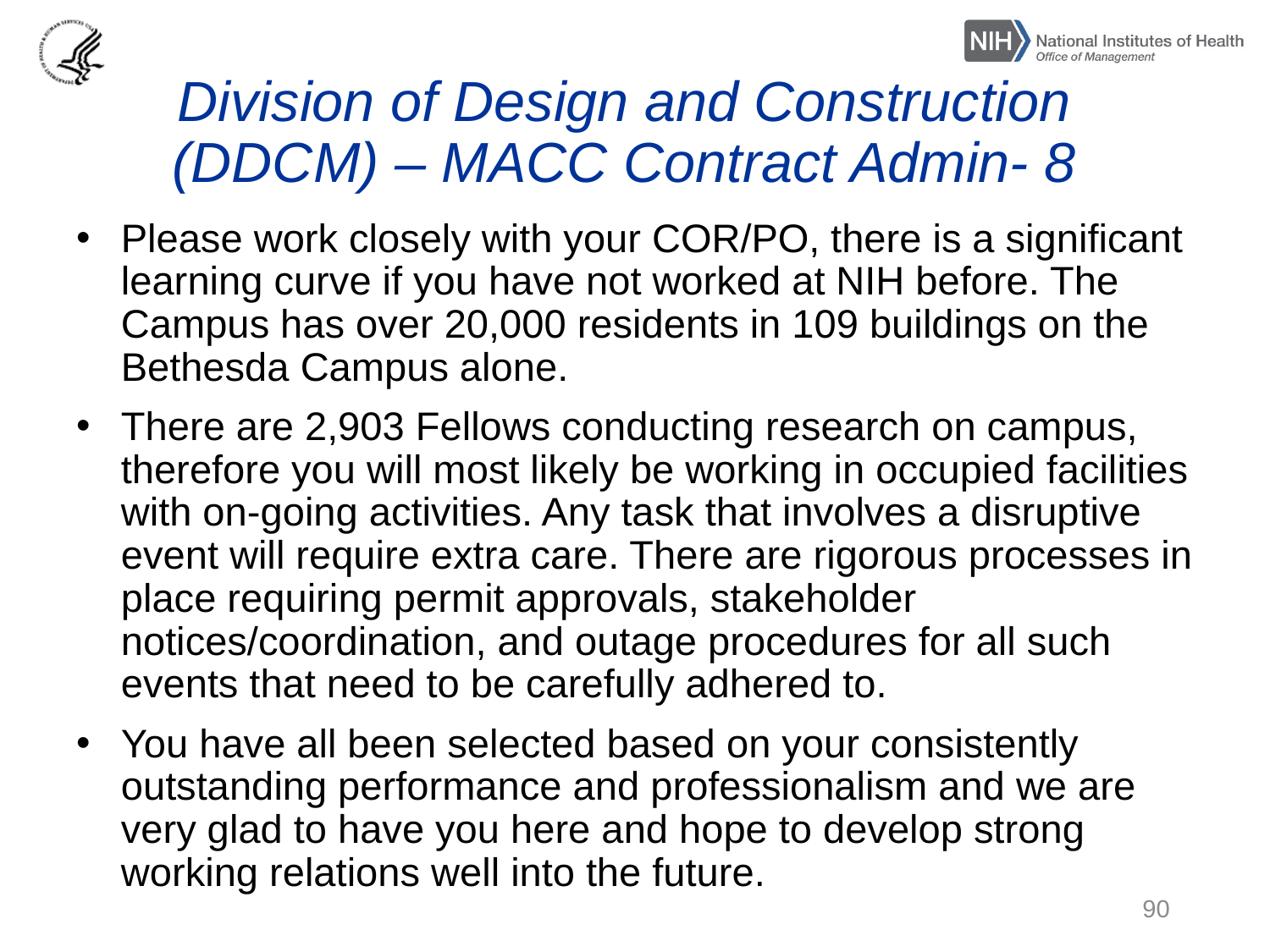

# Division of Design and Construction (DDCM) – MACC Contract Admin- 8
Please work closely with your COR/PO, there is a significant learning curve if you have not worked at NIH before. The Campus has over 20,000 residents in 109 buildings on the Bethesda Campus alone.
There are 2,903 Fellows conducting research on campus, therefore you will most likely be working in occupied facilities with on-going activities. Any task that involves a disruptive event will require extra care. There are rigorous processes in place requiring permit approvals, stakeholder notices/coordination, and outage procedures for all such events that need to be carefully adhered to.
You have all been selected based on your consistently outstanding performance and professionalism and we are very glad to have you here and hope to develop strong working relations well into the future.

90